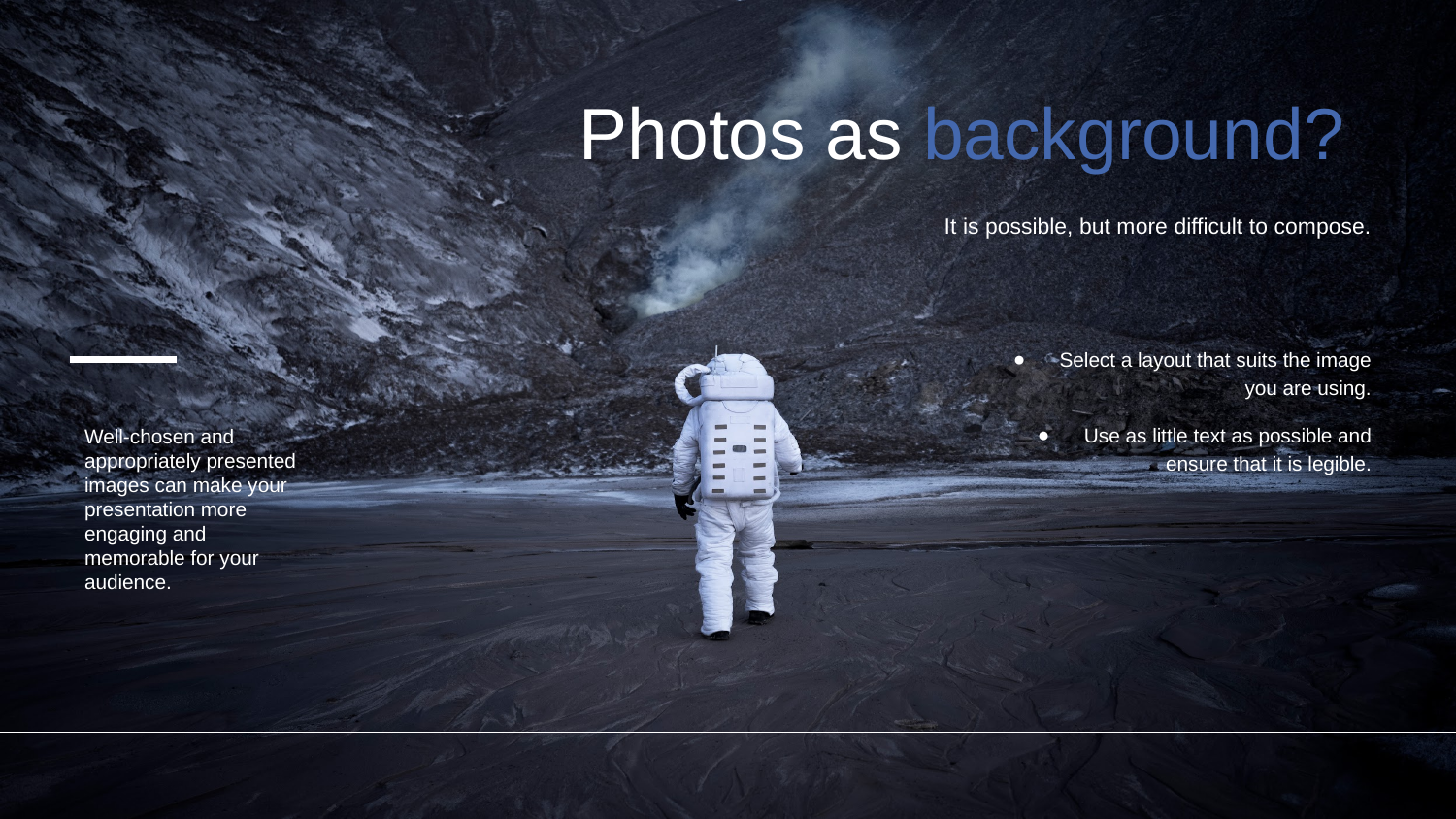

Photos as background?
It is possible, but more difficult to compose.
Select a layout that suits the image you are using.
Use as little text as possible and ensure that it is legible.
Well-chosen and appropriately presented images can make your presentation more engaging and memorable for your audience.